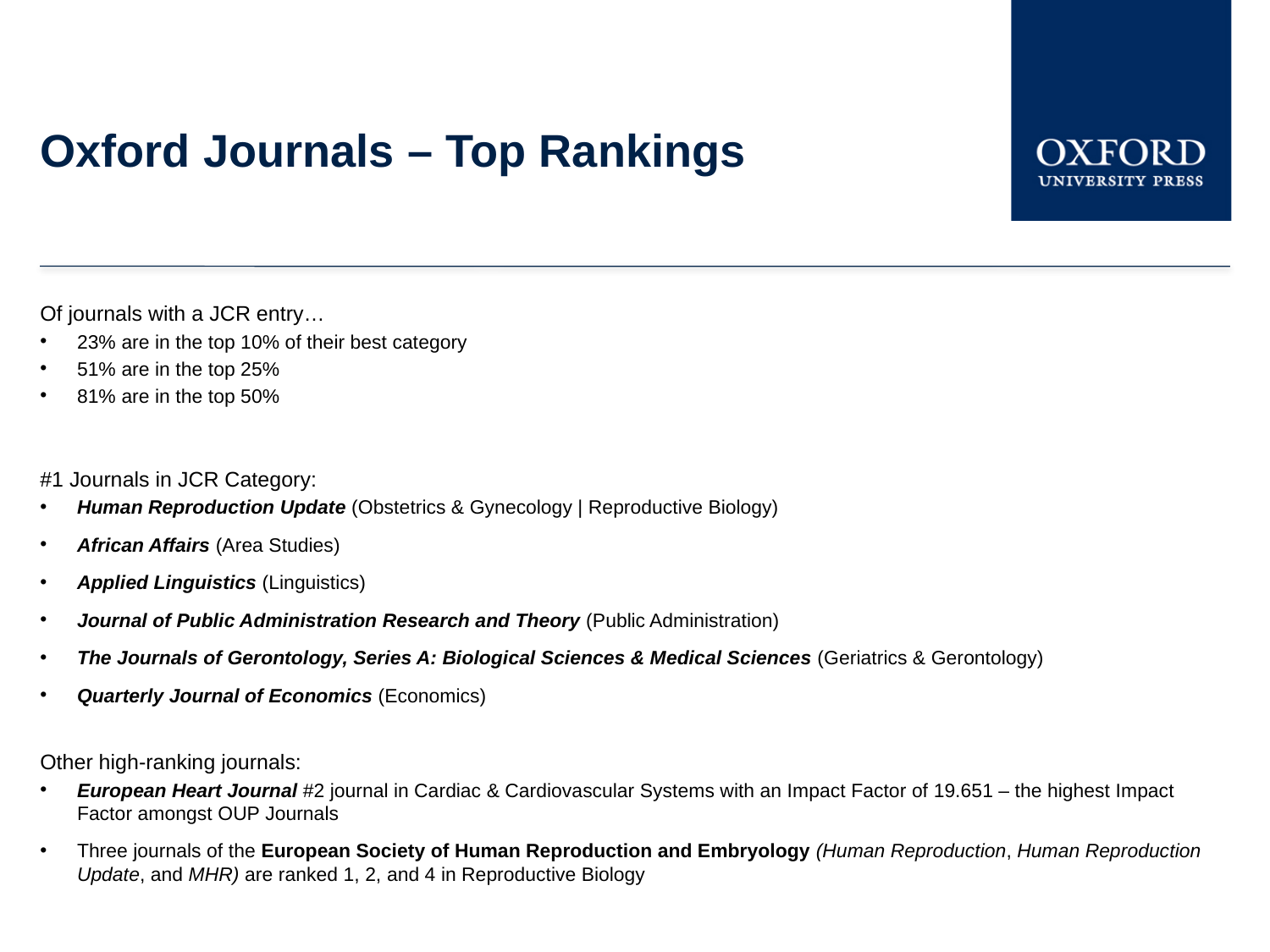

Of journals with a JCR entry…
23% are in the top 10% of their best category
51% are in the top 25%
81% are in the top 50%

#1 Journals in JCR Category:
Human Reproduction Update (Obstetrics & Gynecology | Reproductive Biology)
African Affairs (Area Studies)
Applied Linguistics (Linguistics)
Journal of Public Administration Research and Theory (Public Administration)
The Journals of Gerontology, Series A: Biological Sciences & Medical Sciences (Geriatrics & Gerontology)
Quarterly Journal of Economics (Economics)

Other high-ranking journals:
European Heart Journal #2 journal in Cardiac & Cardiovascular Systems with an Impact Factor of 19.651 – the highest Impact Factor amongst OUP Journals
Three journals of the European Society of Human Reproduction and Embryology (Human Reproduction, Human Reproduction Update, and MHR) are ranked 1, 2, and 4 in Reproductive Biology
# Oxford Journals – Top Rankings